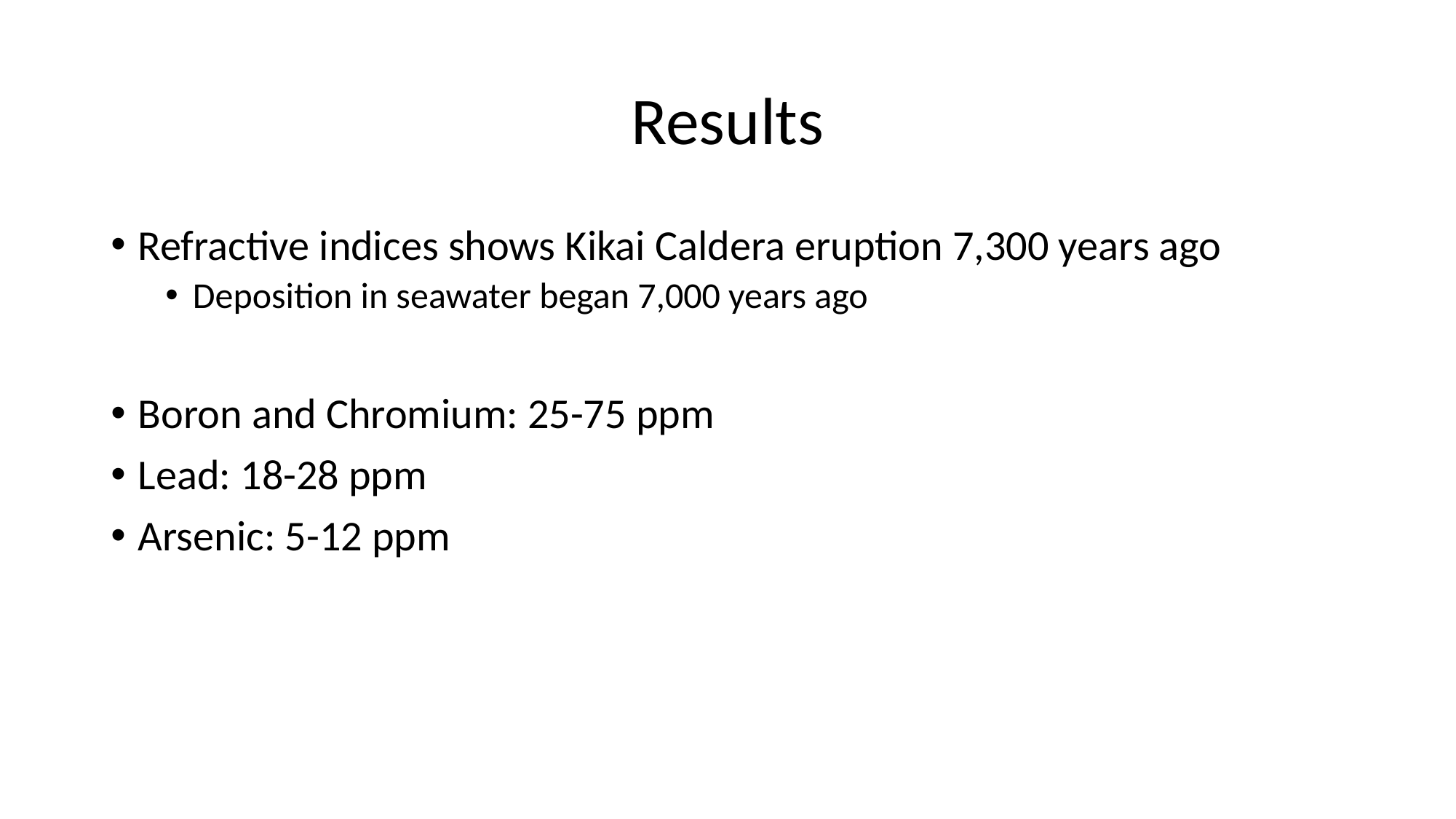

# Results
Refractive indices shows Kikai Caldera eruption 7,300 years ago
Deposition in seawater began 7,000 years ago

Boron and Chromium: 25-75 ppm
Lead: 18-28 ppm
Arsenic: 5-12 ppm